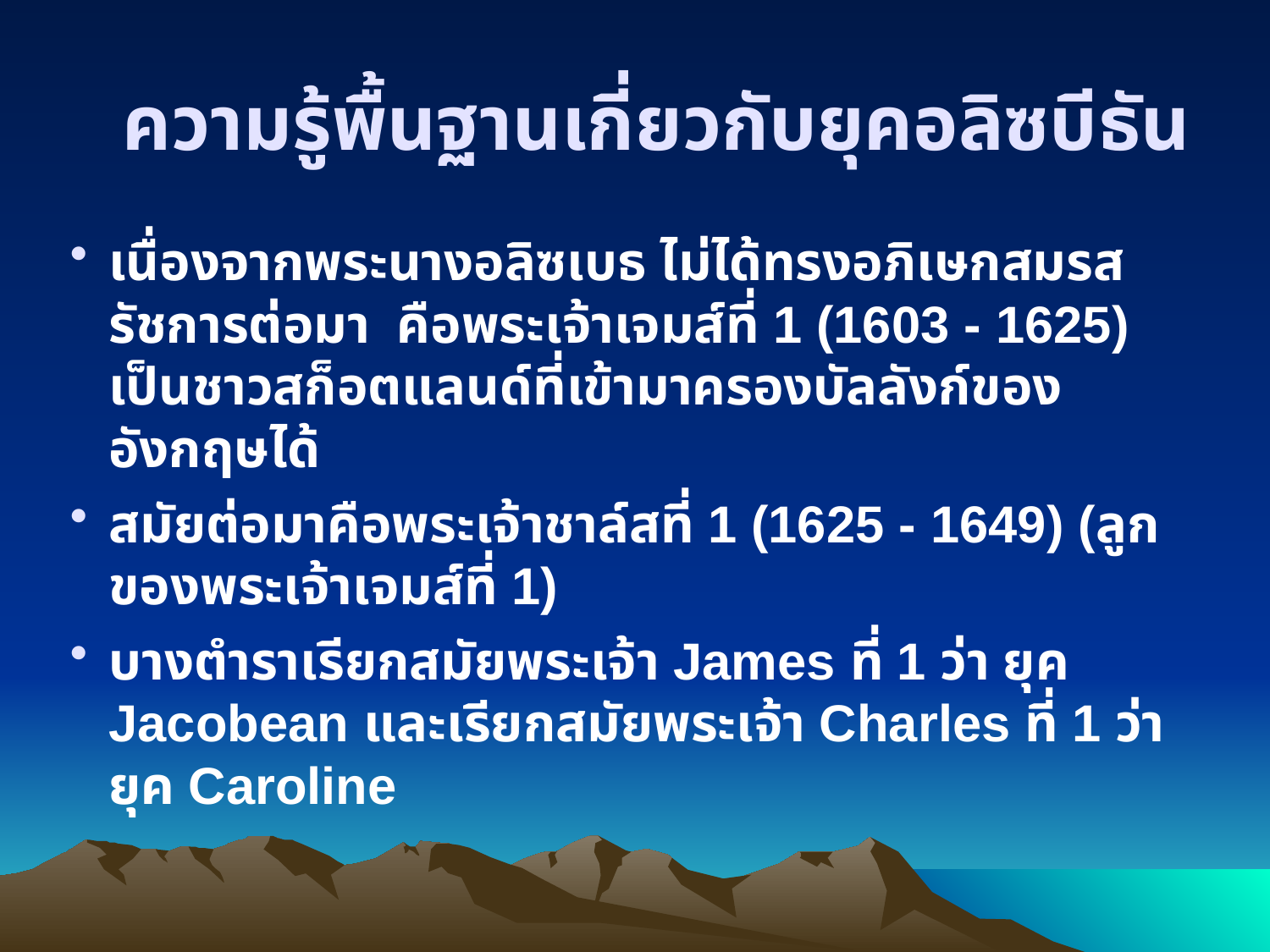

ความรู้พื้นฐานเกี่ยวกับยุคอลิซบีธัน
เนื่องจากพระนางอลิซเบธ ไม่ได้ทรงอภิเษกสมรส  รัชการต่อมา  คือพระเจ้าเจมส์ที่ 1 (1603 - 1625)  เป็นชาวสก็อตแลนด์ที่เข้ามาครองบัลลังก์ของอังกฤษได้
สมัยต่อมาคือพระเจ้าชาล์สที่ 1 (1625 - 1649) (ลูกของพระเจ้าเจมส์ที่ 1)
บางตำราเรียกสมัยพระเจ้า James ที่ 1 ว่า ยุค Jacobean และเรียกสมัยพระเจ้า Charles ที่ 1 ว่า ยุค Caroline